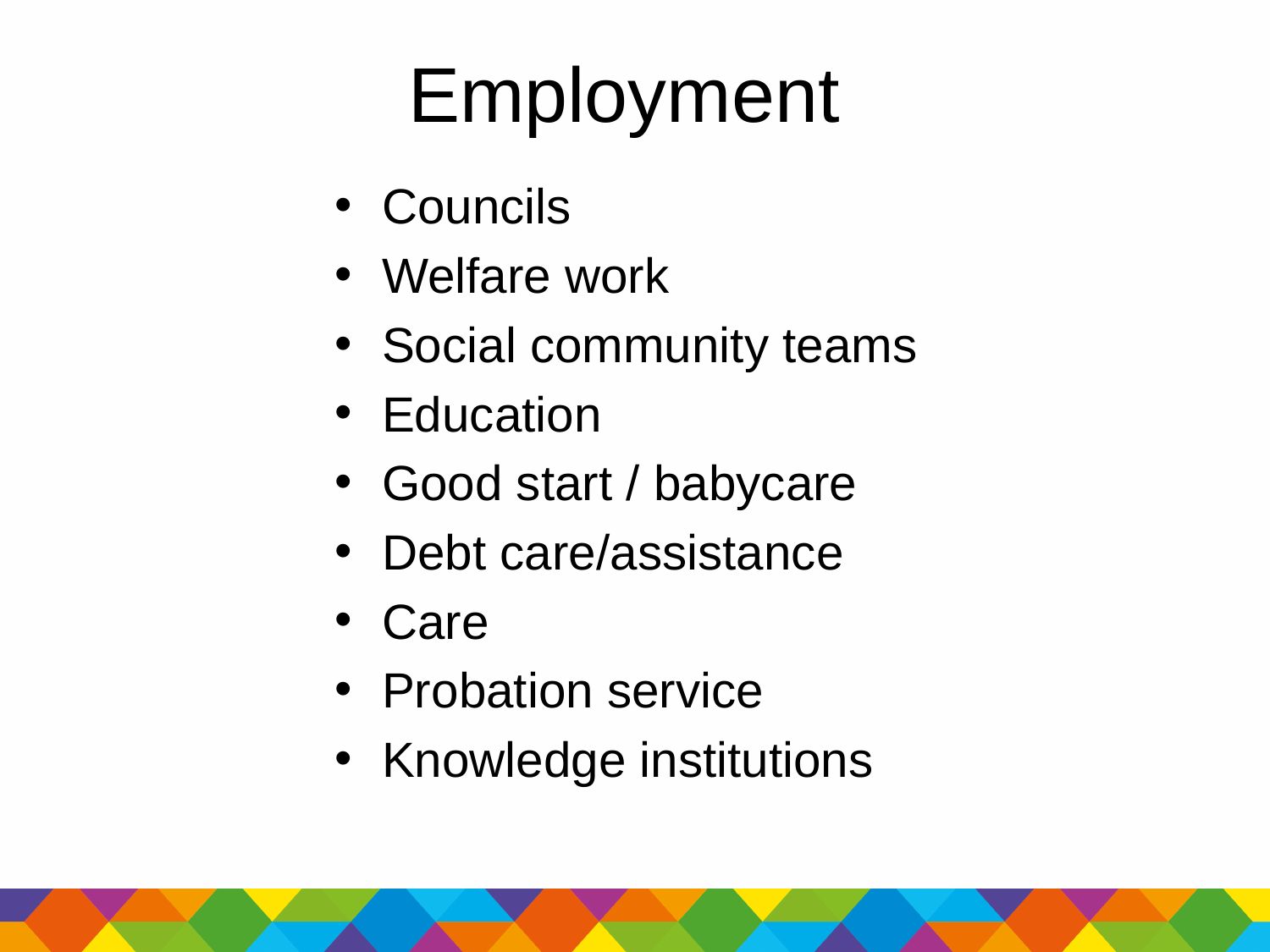

# Employment
Councils
Welfare work
Social community teams
Education
Good start / babycare
Debt care/assistance
Care
Probation service
Knowledge institutions